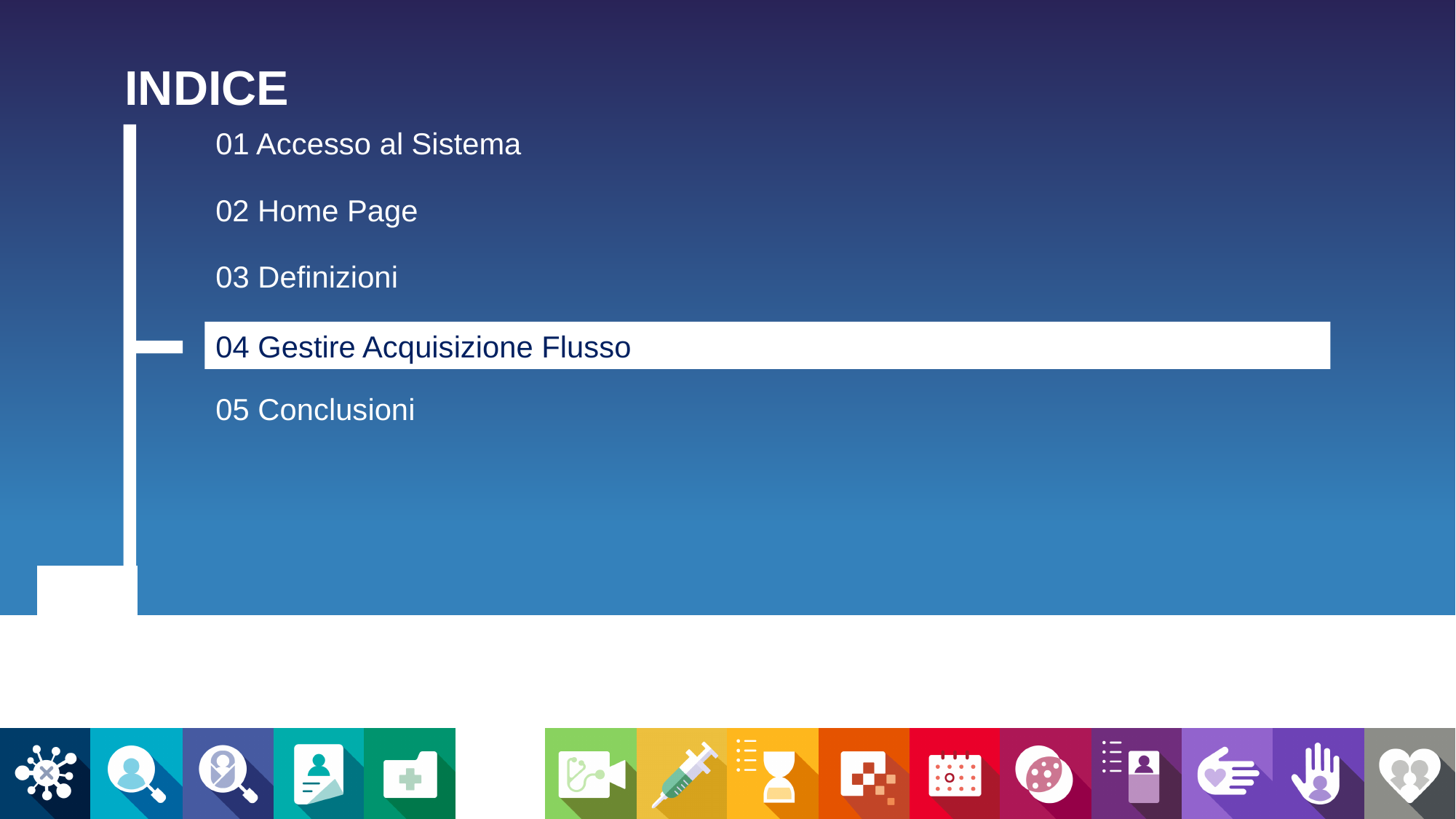

INDICE
01 Accesso al Sistema

02 Home Page
03 Definizioni
04 Gestire Acquisizione Flusso

05 Conclusioni